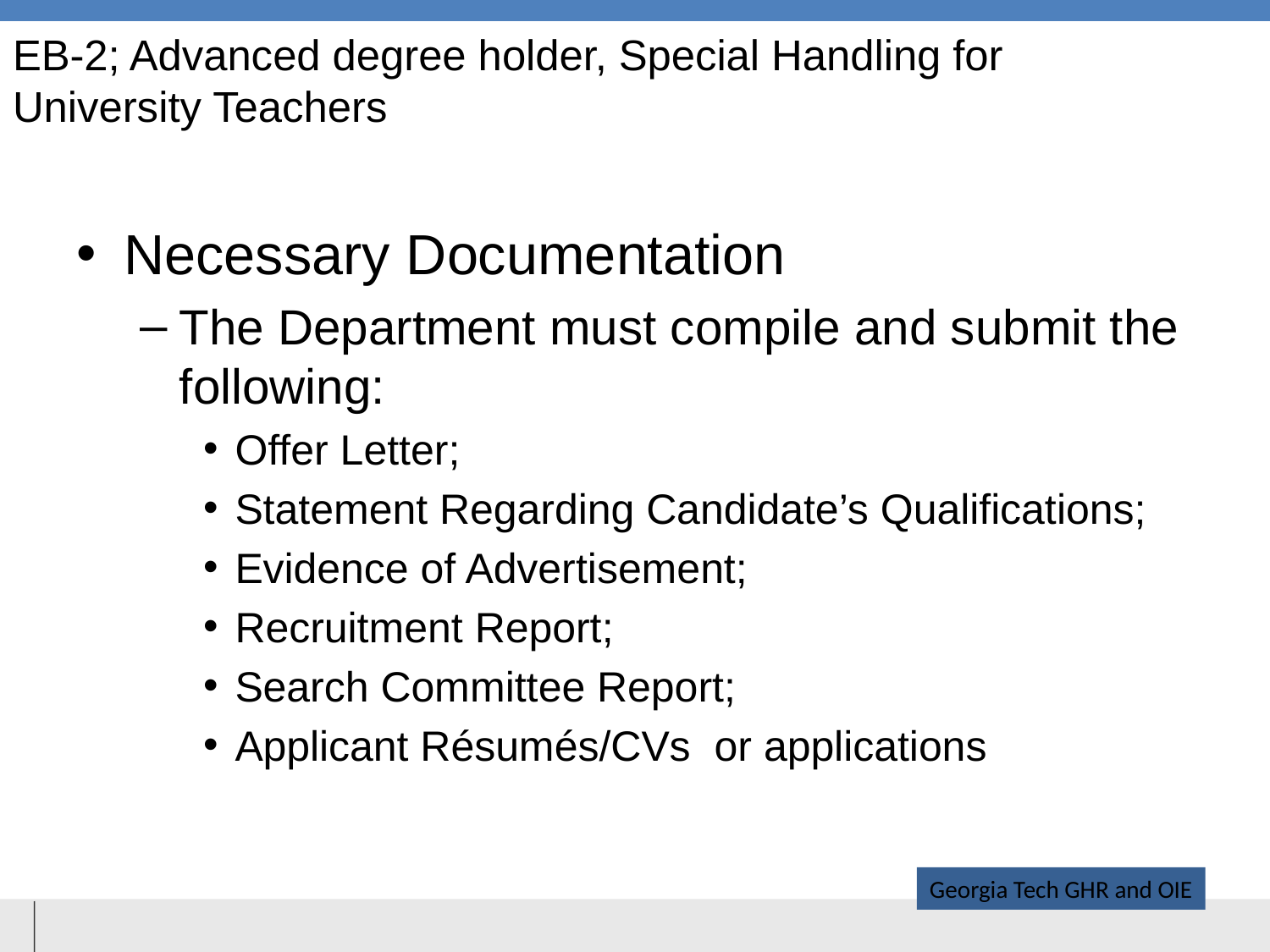

# EB-2; Advanced degree holder, Special Handling for University Teachers
Necessary Documentation
The Department must compile and submit the following:
Offer Letter;
Statement Regarding Candidate’s Qualifications;
Evidence of Advertisement;
Recruitment Report;
Search Committee Report;
Applicant Résumés/CVs  or applications